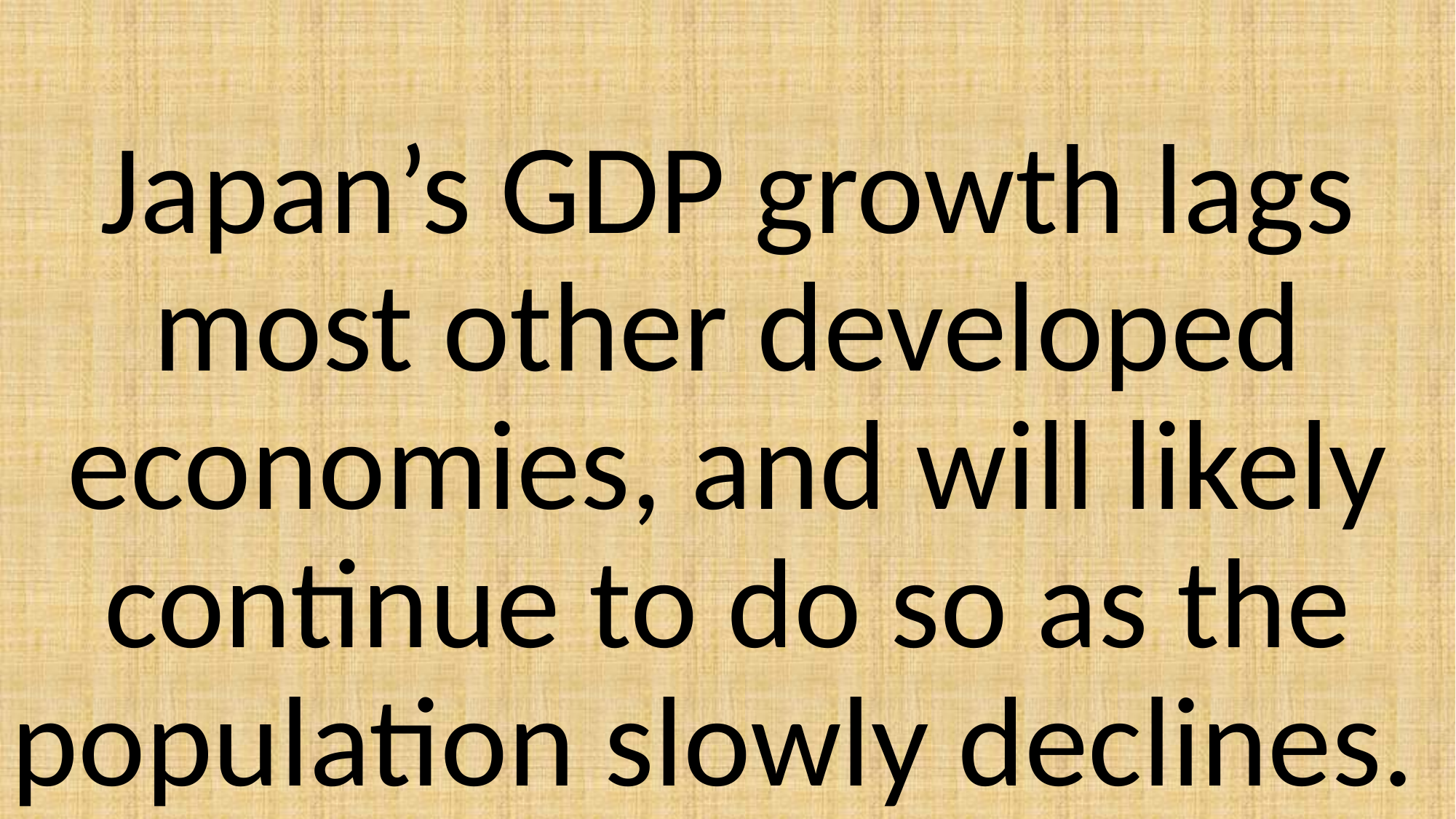

# Japan’s GDP growth lags most other developed economies, and will likely continue to do so as the population slowly declines.